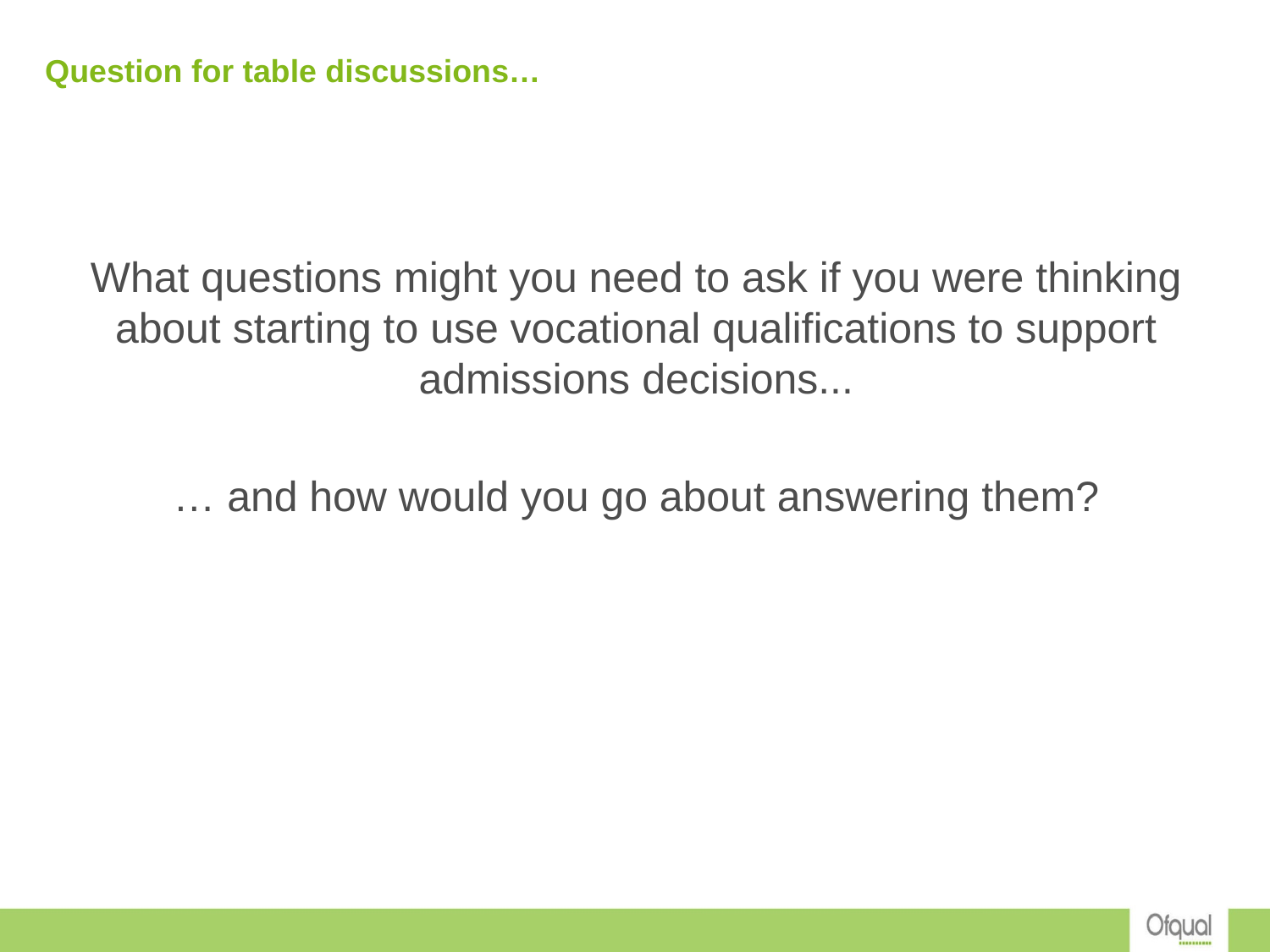

# Question for table discussions…

What questions might you need to ask if you were thinking about starting to use vocational qualifications to support admissions decisions...

… and how would you go about answering them?